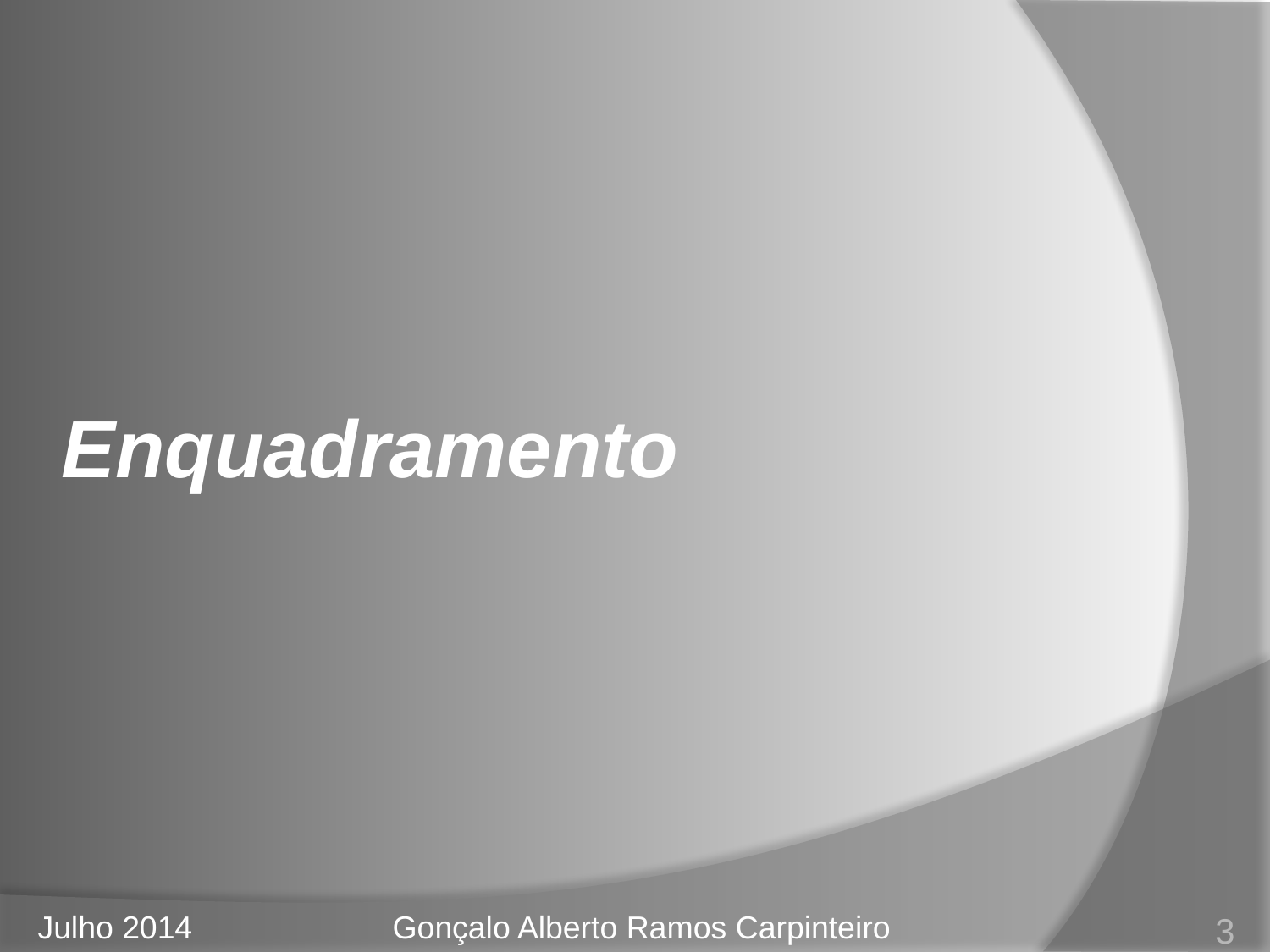

# Enquadramento
3
Julho 2014
Gonçalo Alberto Ramos Carpinteiro